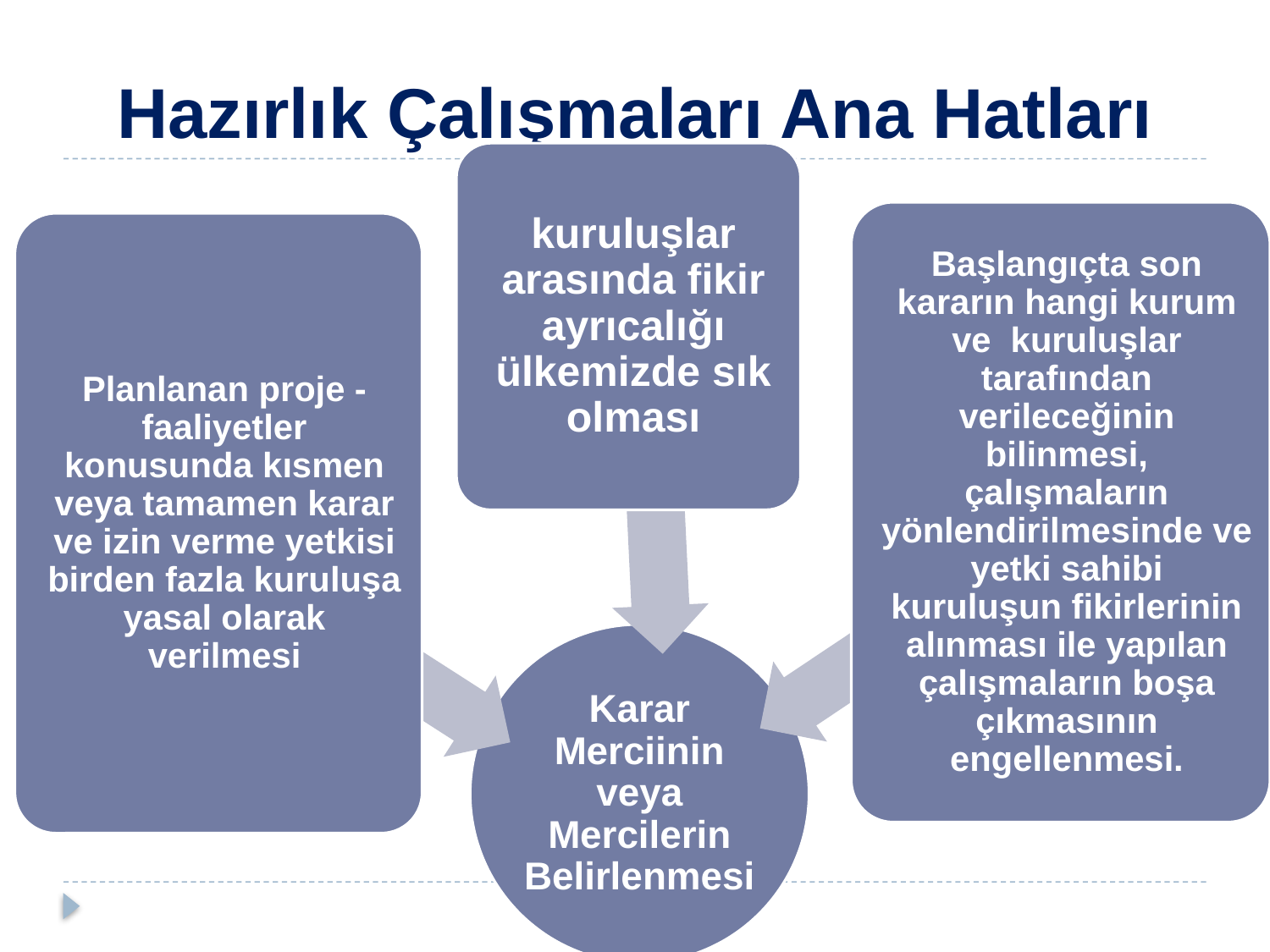

# Hazırlık Çalışmaları Ana Hatları
Karar Merciinin veya Mercilerin Belirlenmesi
Planlanan proje -faaliyetler konusunda kısmen veya tamamen karar ve izin verme yetkisi birden fazla kuruluşa yasal olarak verilmesi
kuruluşlar arasında fikir ayrıcalığı ülkemizde sık olması
Başlangıçta son kararın hangi kurum ve  kuruluşlar tarafından verileceğinin bilinmesi, çalışmaların yönlendirilmesinde ve yetki sahibi kuruluşun fikirlerinin alınması ile yapılan çalışmaların boşa çıkmasının engellenmesi.